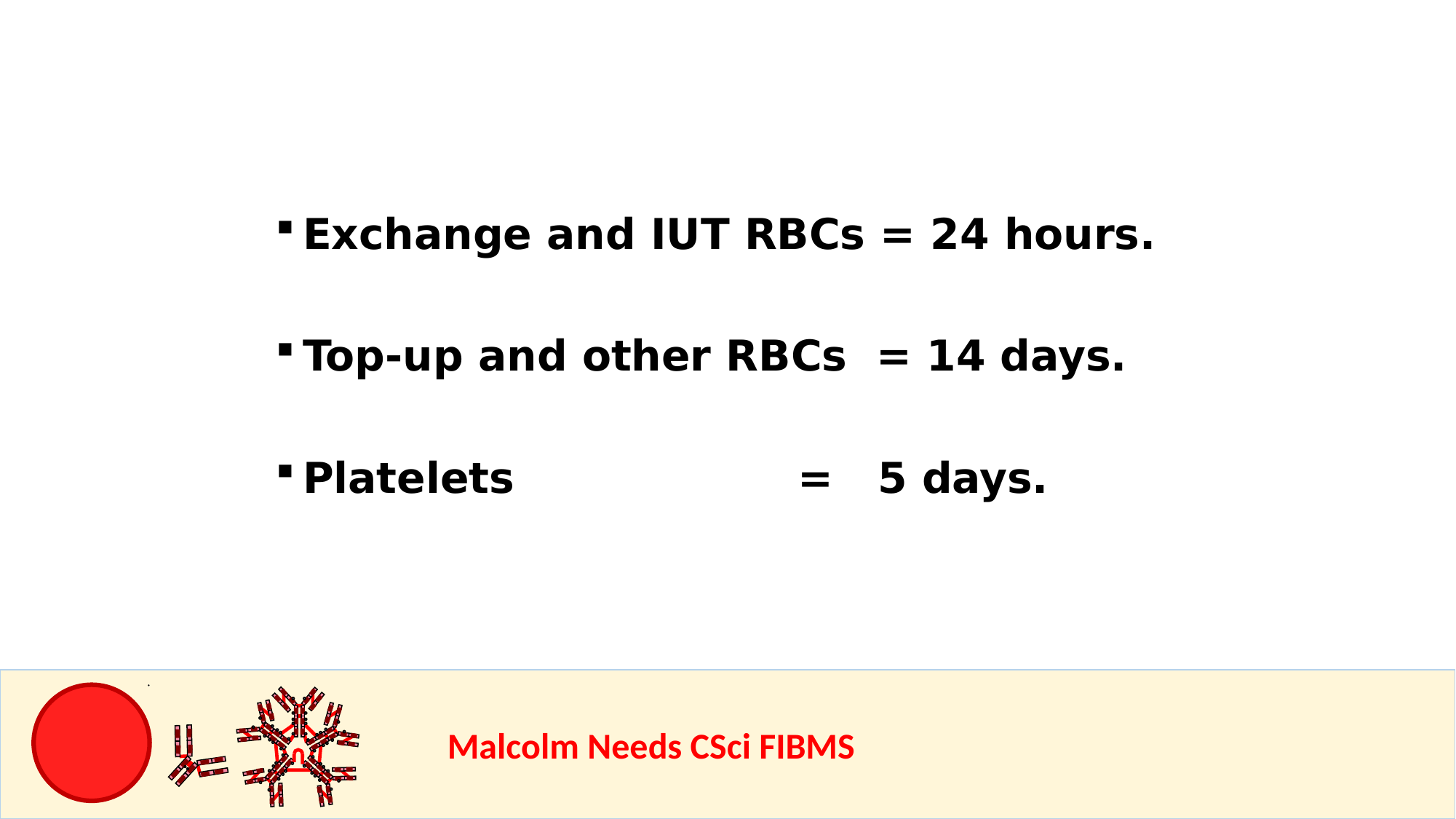

Exchange and IUT RBCs = 24 hours.

Top-up and other RBCs  = 14 days.

Platelets		 	    =   5 days.
				Malcolm Needs CSci FIBMS